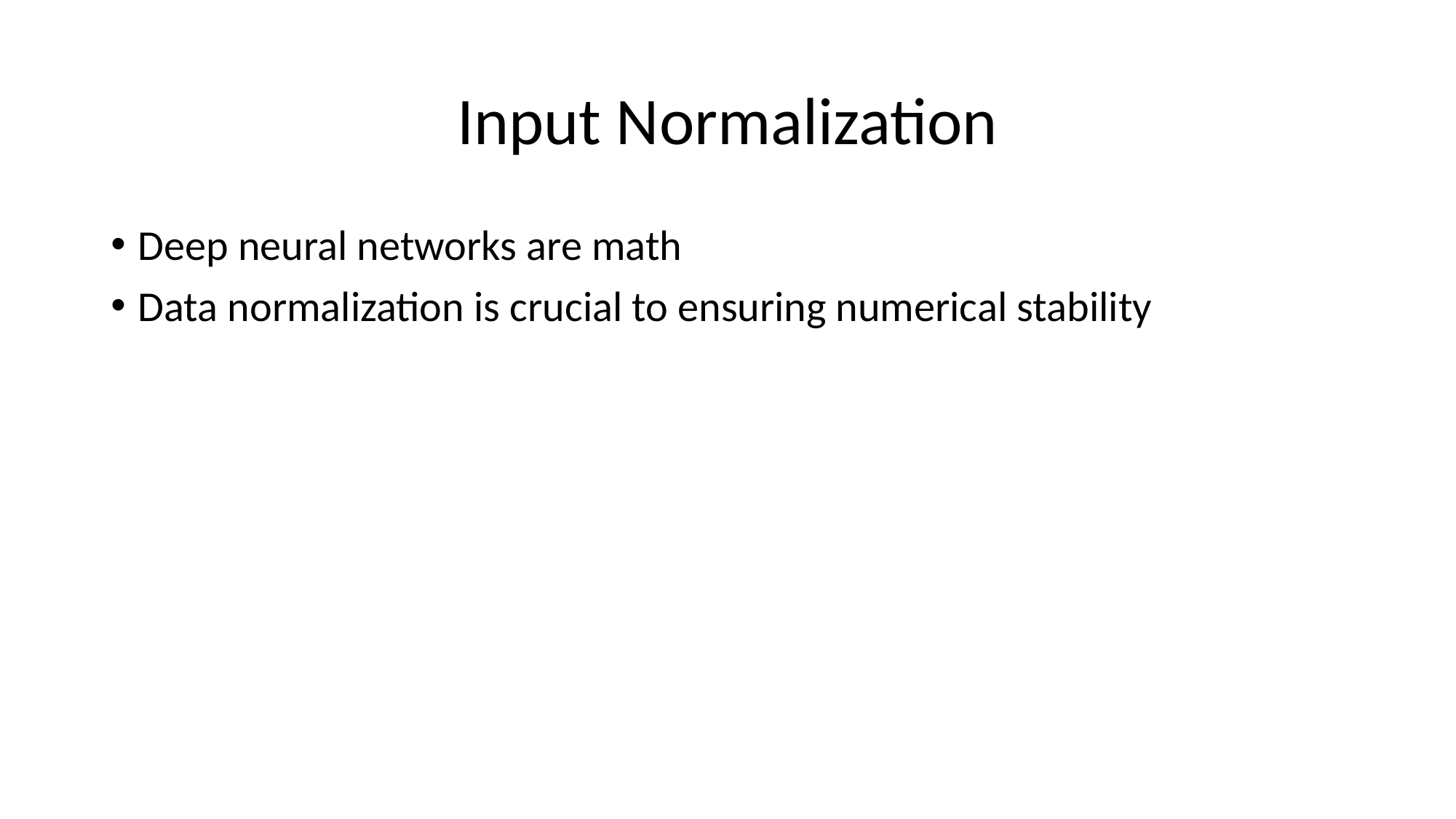

# Input Normalization
Deep neural networks are math
Data normalization is crucial to ensuring numerical stability